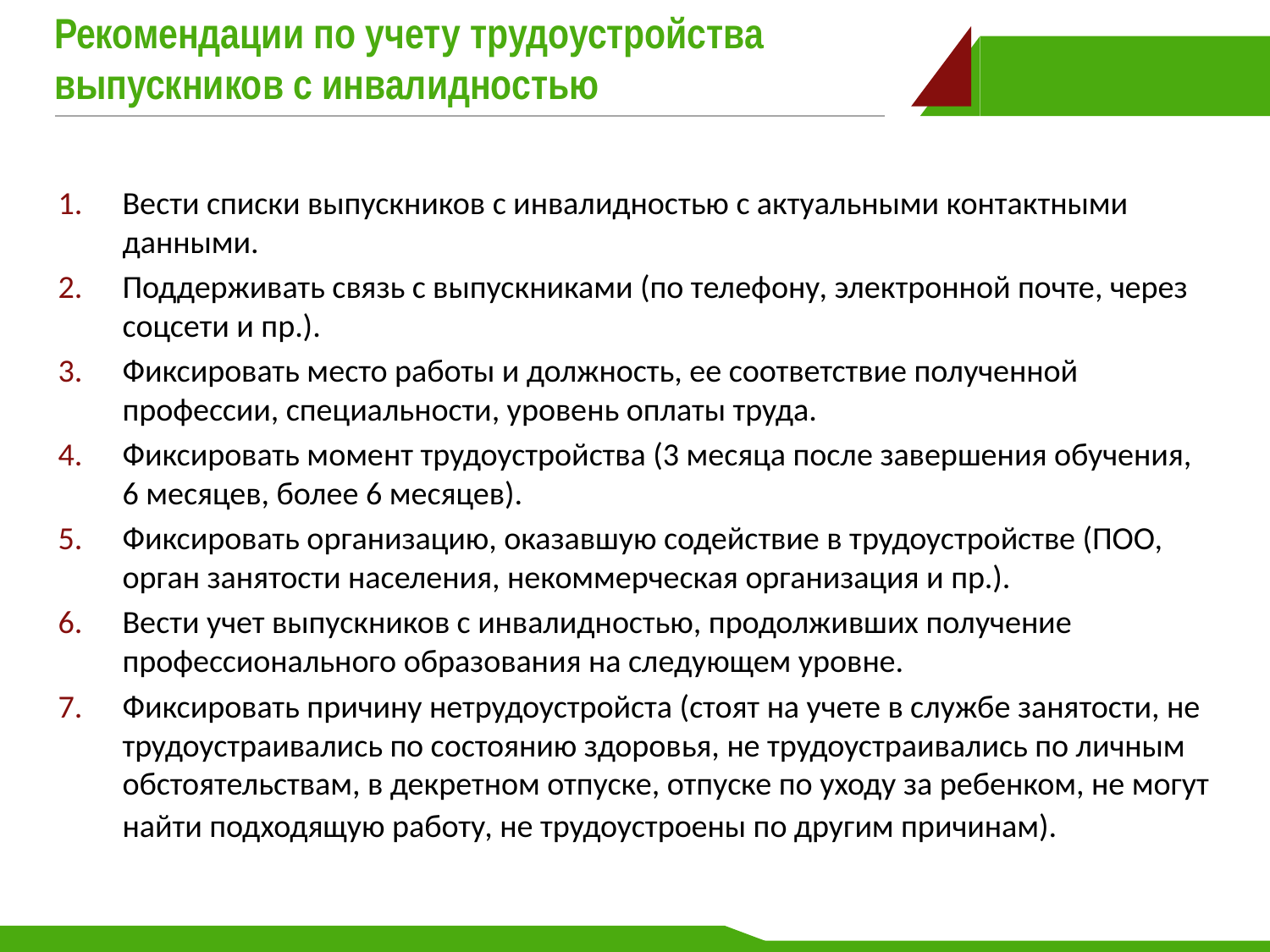

# Рекомендации по учету трудоустройства выпускников с инвалидностью
Вести списки выпускников с инвалидностью с актуальными контактными данными.
Поддерживать связь с выпускниками (по телефону, электронной почте, через соцсети и пр.).
Фиксировать место работы и должность, ее соответствие полученной профессии, специальности, уровень оплаты труда.
Фиксировать момент трудоустройства (3 месяца после завершения обучения, 6 месяцев, более 6 месяцев).
Фиксировать организацию, оказавшую содействие в трудоустройстве (ПОО, орган занятости населения, некоммерческая организация и пр.).
Вести учет выпускников с инвалидностью, продолживших получение профессионального образования на следующем уровне.
Фиксировать причину нетрудоустройста (стоят на учете в службе занятости, не трудоустраивались по состоянию здоровья, не трудоустраивались по личным обстоятельствам, в декретном отпуске, отпуске по уходу за ребенком, не могут найти подходящую работу, не трудоустроены по другим причинам).